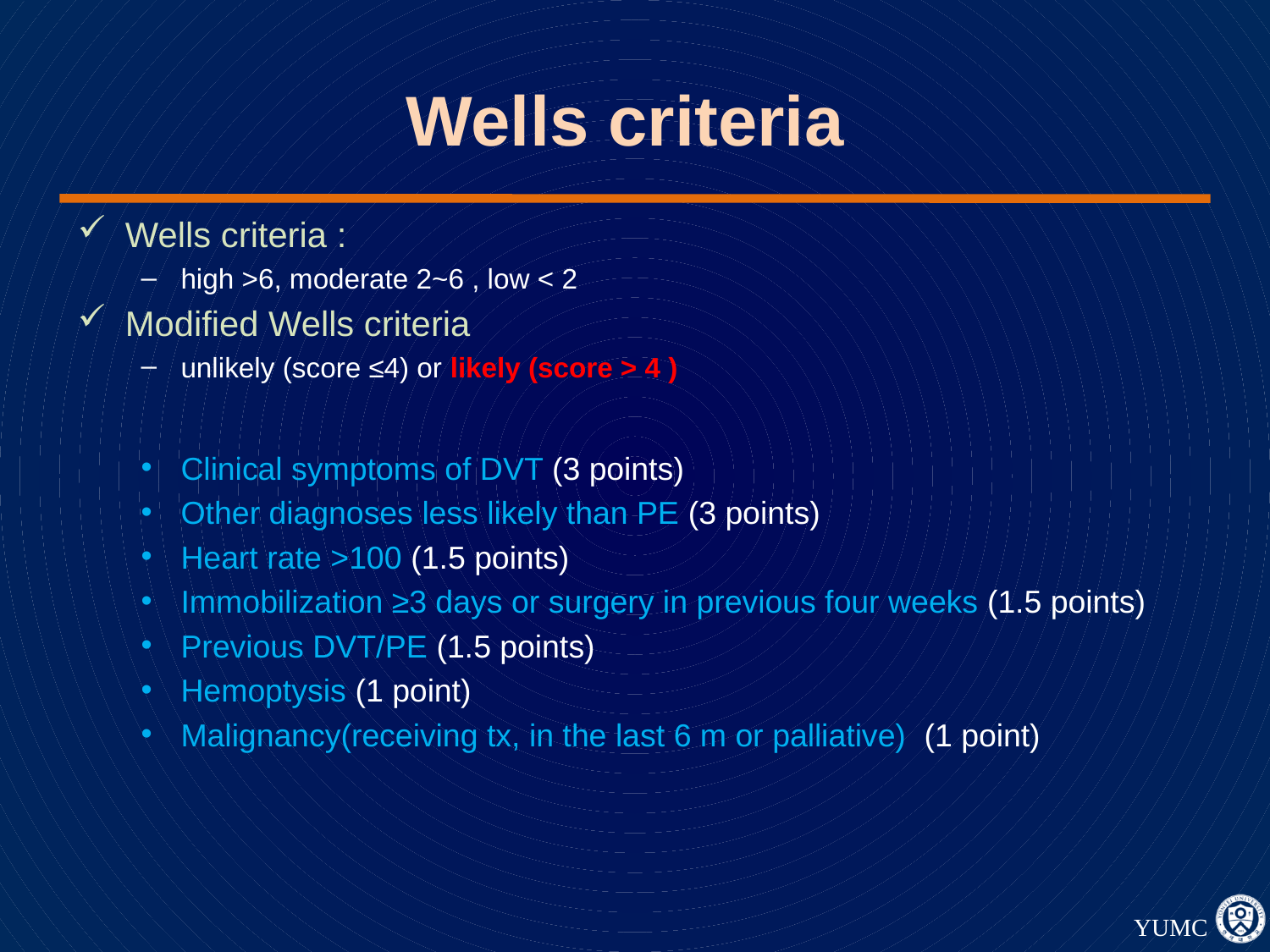

# Wells criteria
Wells criteria :
high >6, moderate 2~6 , low < 2
Modified Wells criteria
unlikely (score ≤4) or likely (score > 4 )

Clinical symptoms of DVT (3 points)
Other diagnoses less likely than PE (3 points)
Heart rate >100 (1.5 points)
Immobilization ≥3 days or surgery in previous four weeks (1.5 points)
Previous DVT/PE (1.5 points)
Hemoptysis (1 point)
Malignancy(receiving tx, in the last 6 m or palliative)  (1 point)